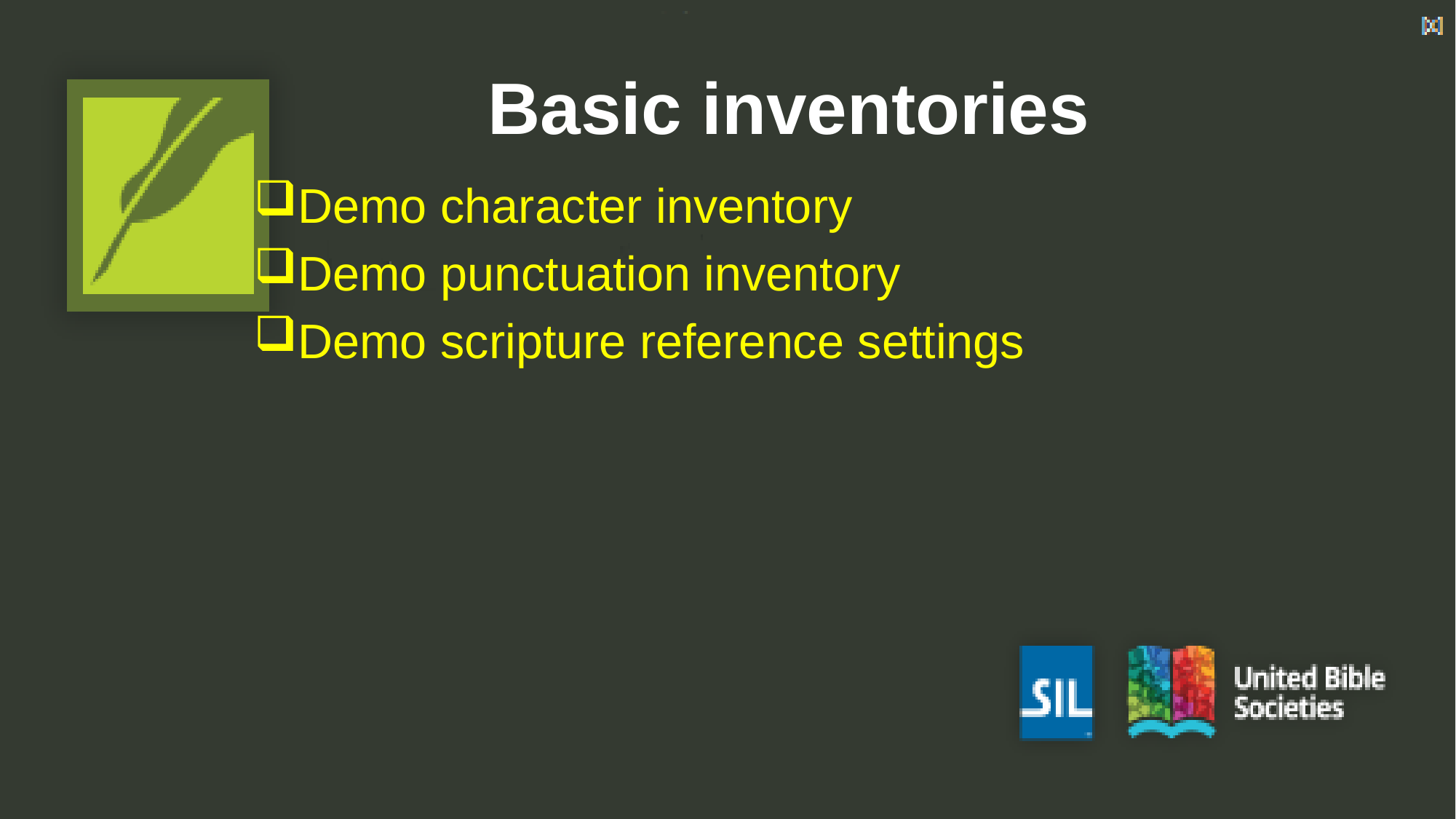

# Basic inventories
Demo character inventory
Demo punctuation inventory
Demo scripture reference settings